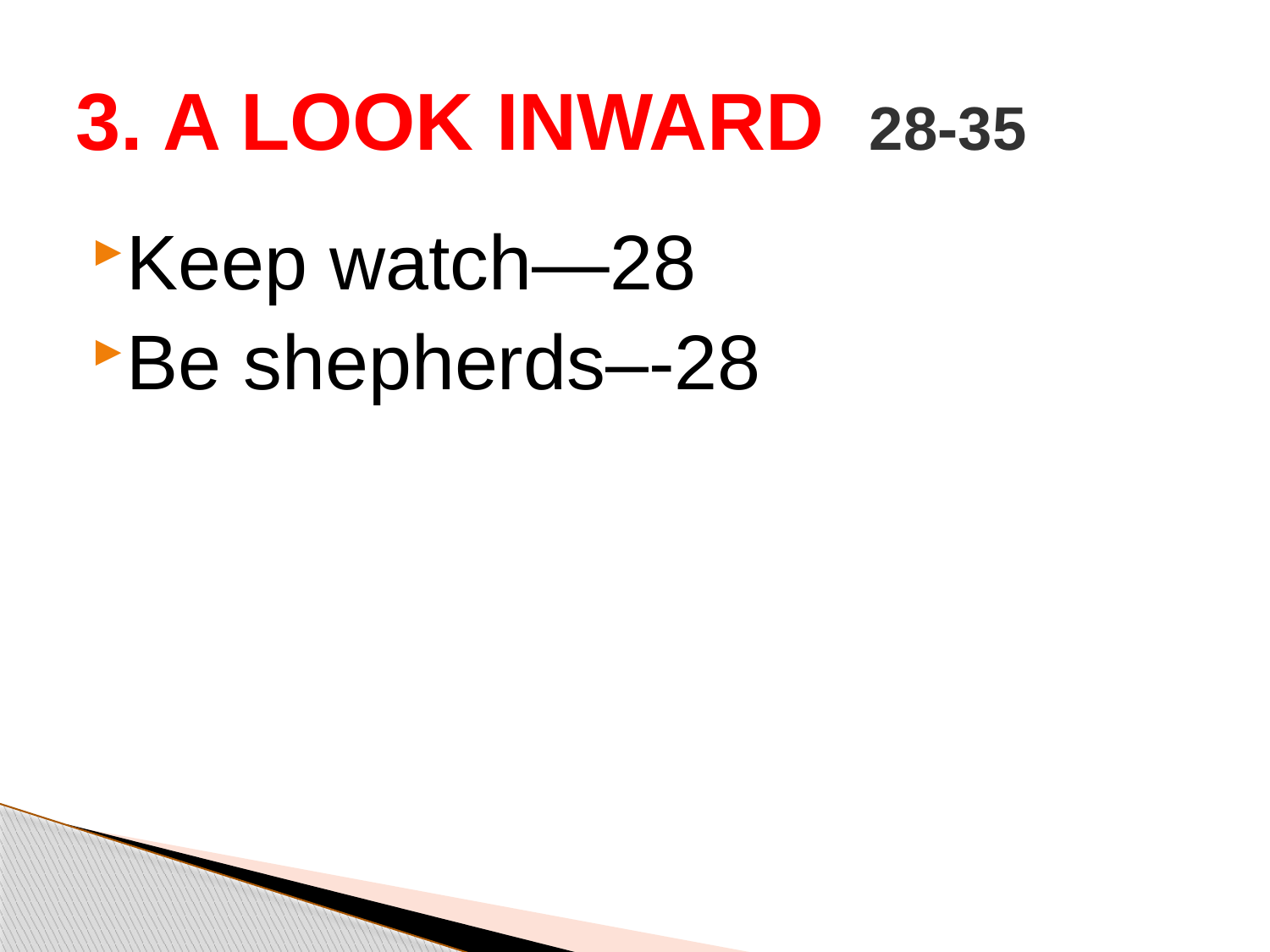

# 3. A LOOK INWARD  28-35
Keep watch—28
Be shepherds–-28